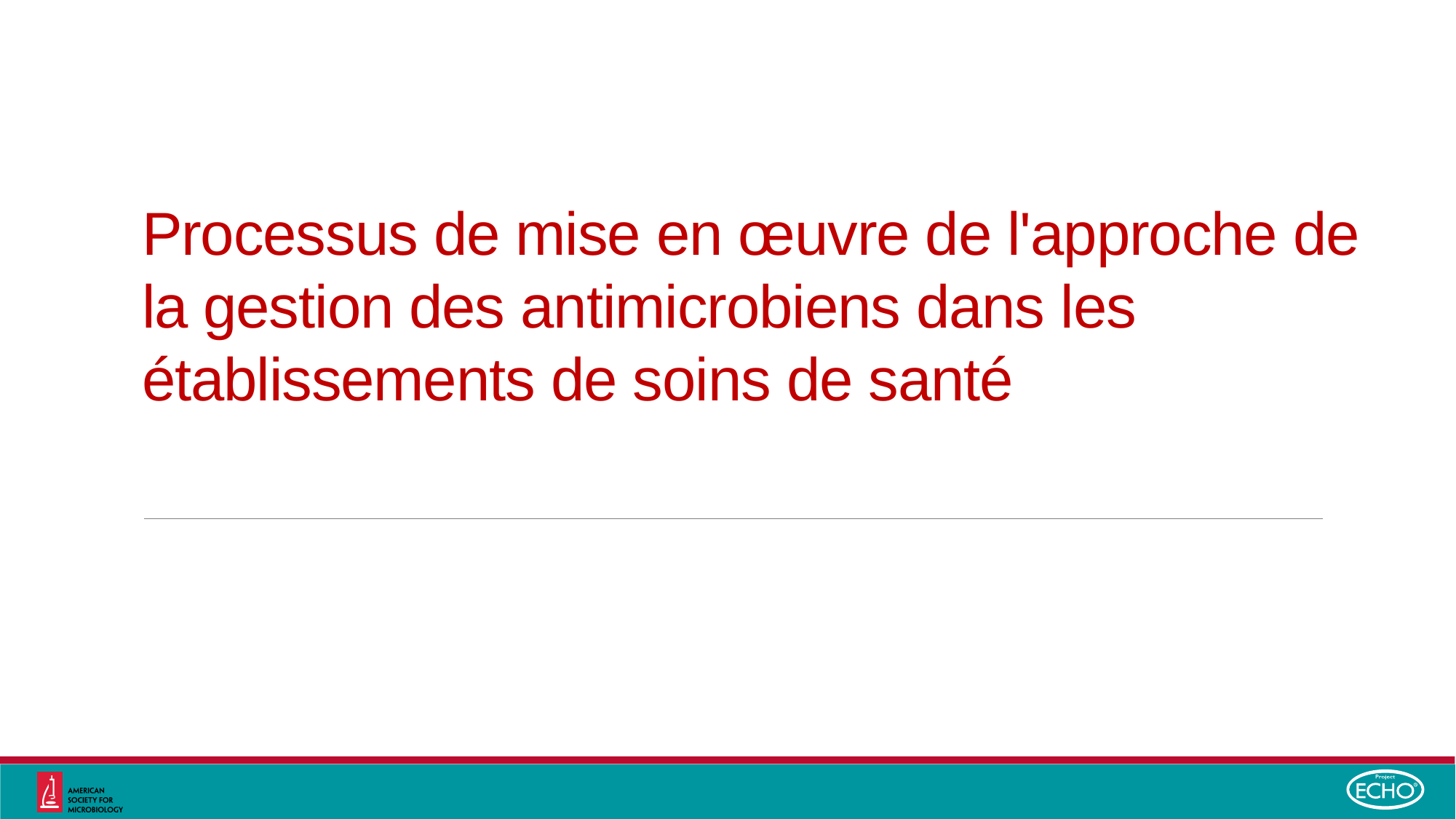

# Processus de mise en œuvre de l'approche de la gestion des antimicrobiens dans les établissements de soins de santé